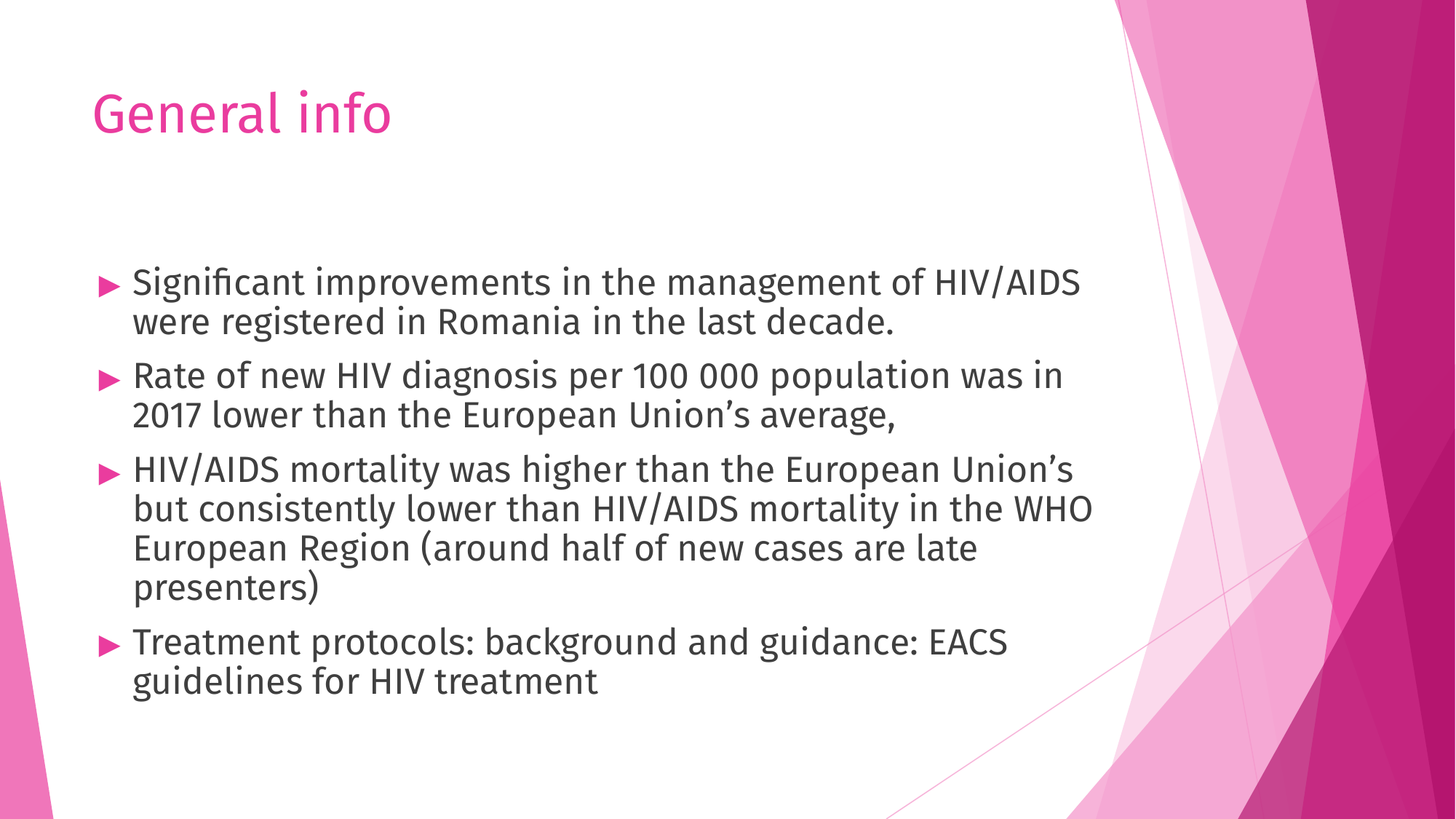

# General info
Significant improvements in the management of HIV/AIDS were registered in Romania in the last decade.
Rate of new HIV diagnosis per 100 000 population was in 2017 lower than the European Union’s average,
HIV/AIDS mortality was higher than the European Union’s but consistently lower than HIV/AIDS mortality in the WHO European Region (around half of new cases are late presenters)
Treatment protocols: background and guidance: EACS guidelines for HIV treatment